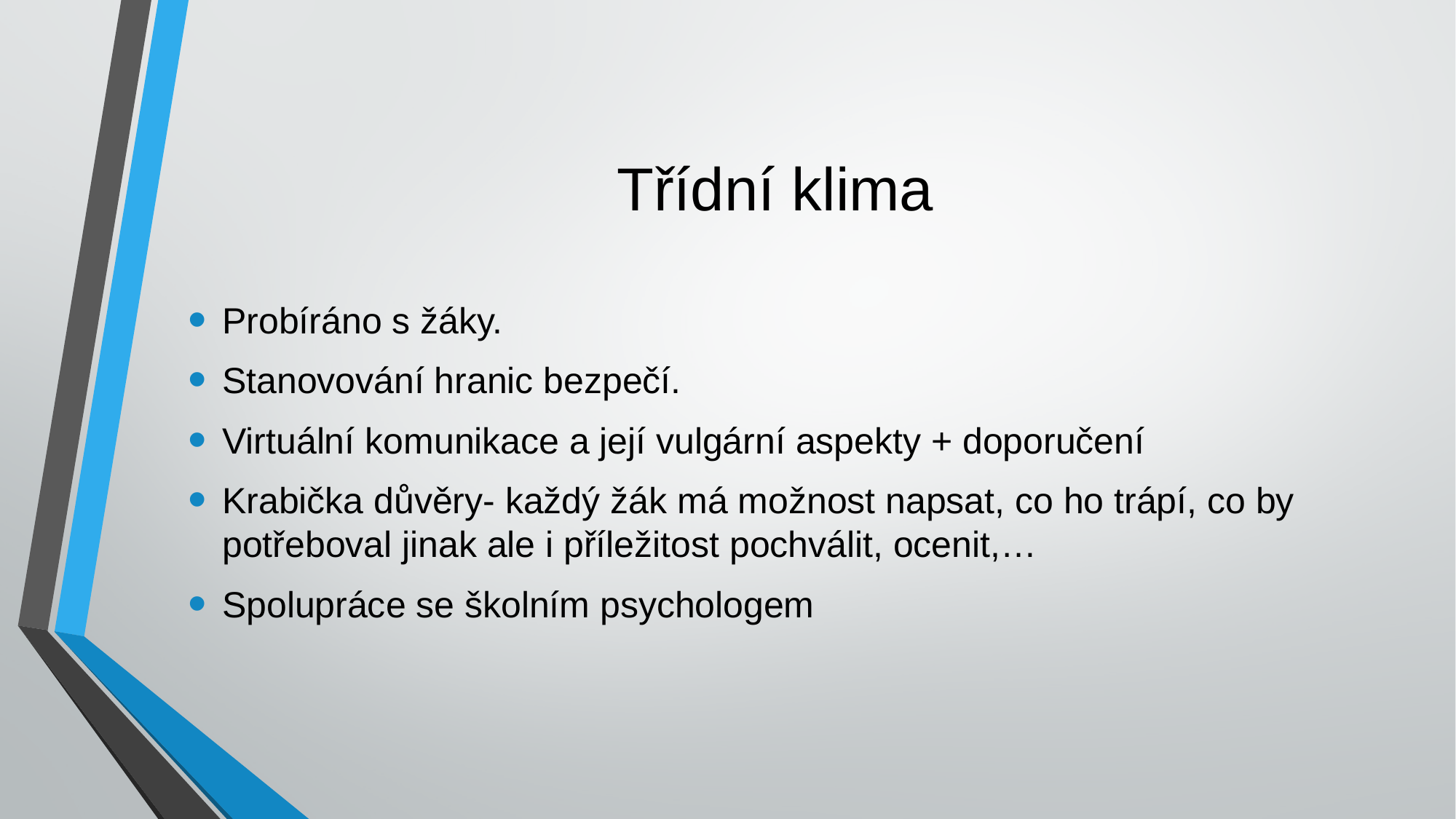

# Třídní klima
Probíráno s žáky.
Stanovování hranic bezpečí.
Virtuální komunikace a její vulgární aspekty + doporučení
Krabička důvěry- každý žák má možnost napsat, co ho trápí, co by potřeboval jinak ale i příležitost pochválit, ocenit,…
Spolupráce se školním psychologem